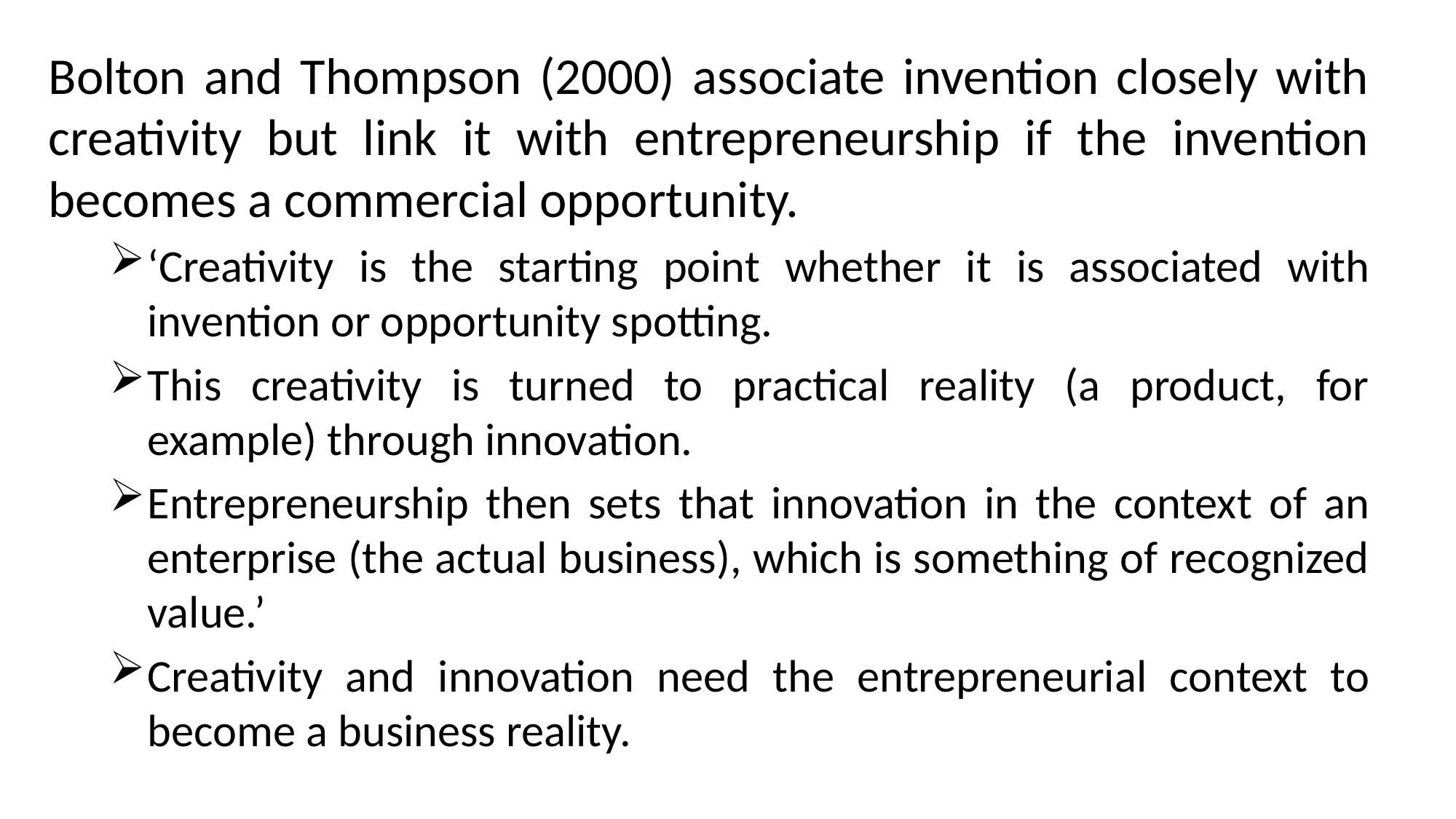

Bolton and Thompson (2000) associate invention closely with creativity but link it with entrepreneurship if the invention becomes a commercial opportunity.
‘Creativity is the starting point whether it is associated with invention or opportunity spotting.
This creativity is turned to practical reality (a product, for example) through innovation.
Entrepreneurship then sets that innovation in the context of an enterprise (the actual business), which is something of recognized value.’
Creativity and innovation need the entrepreneurial context to become a business reality.